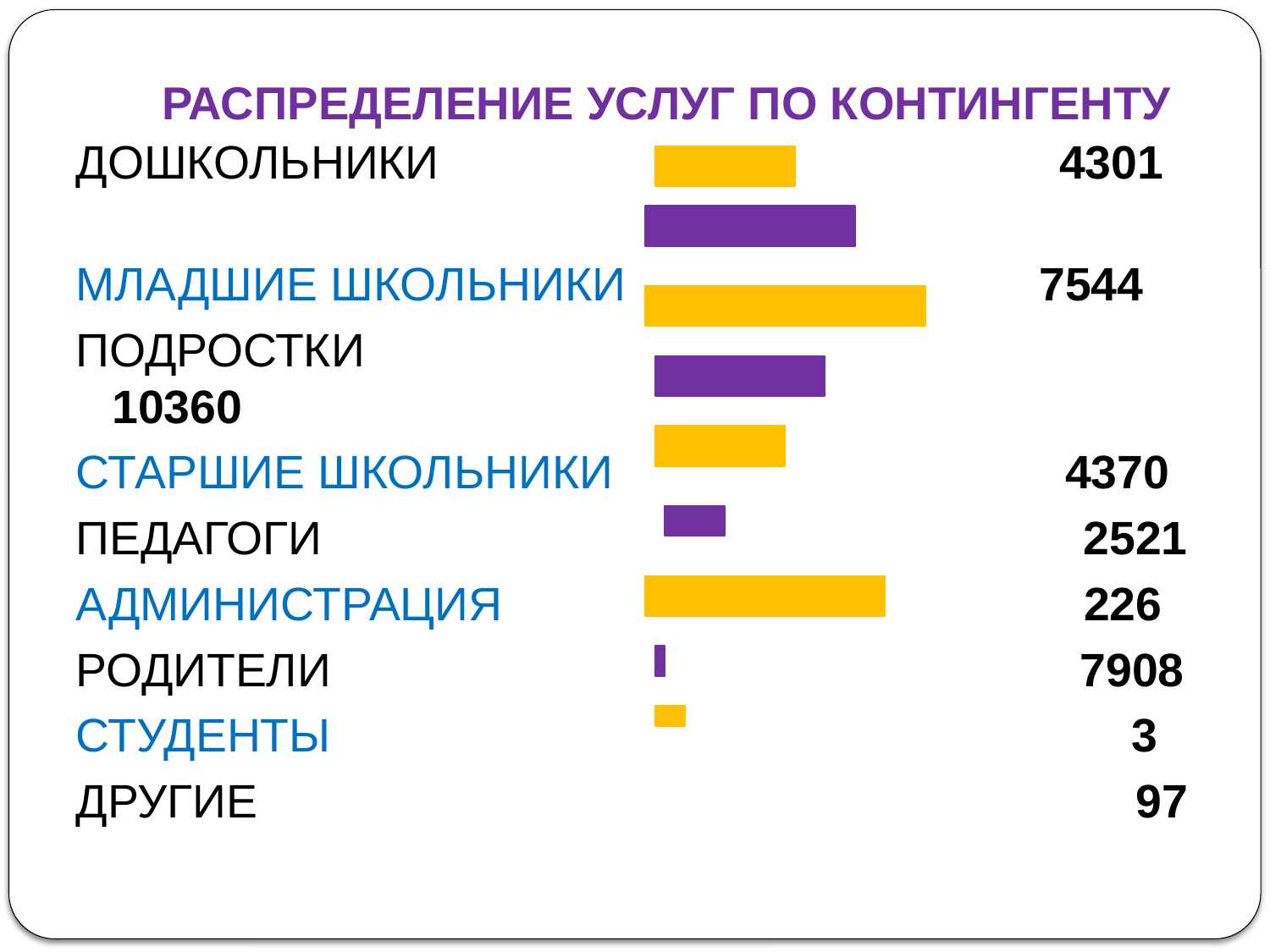

# РАСПРЕДЕЛЕНИЕ УСЛУГ ПО КОНТИНГЕНТУ
ДОШКОЛЬНИКИ                                                4301
МЛАДШИЕ ШКОЛЬНИКИ                                7544
ПОДРОСТКИ                                                       10360
СТАРШИЕ ШКОЛЬНИКИ                                   4370
ПЕДАГОГИ                                                           2521
АДМИНИСТРАЦИЯ                                             226
РОДИТЕЛИ                                                          7908
СТУДЕНТЫ                                                              3
ДРУГИЕ                                                                    97